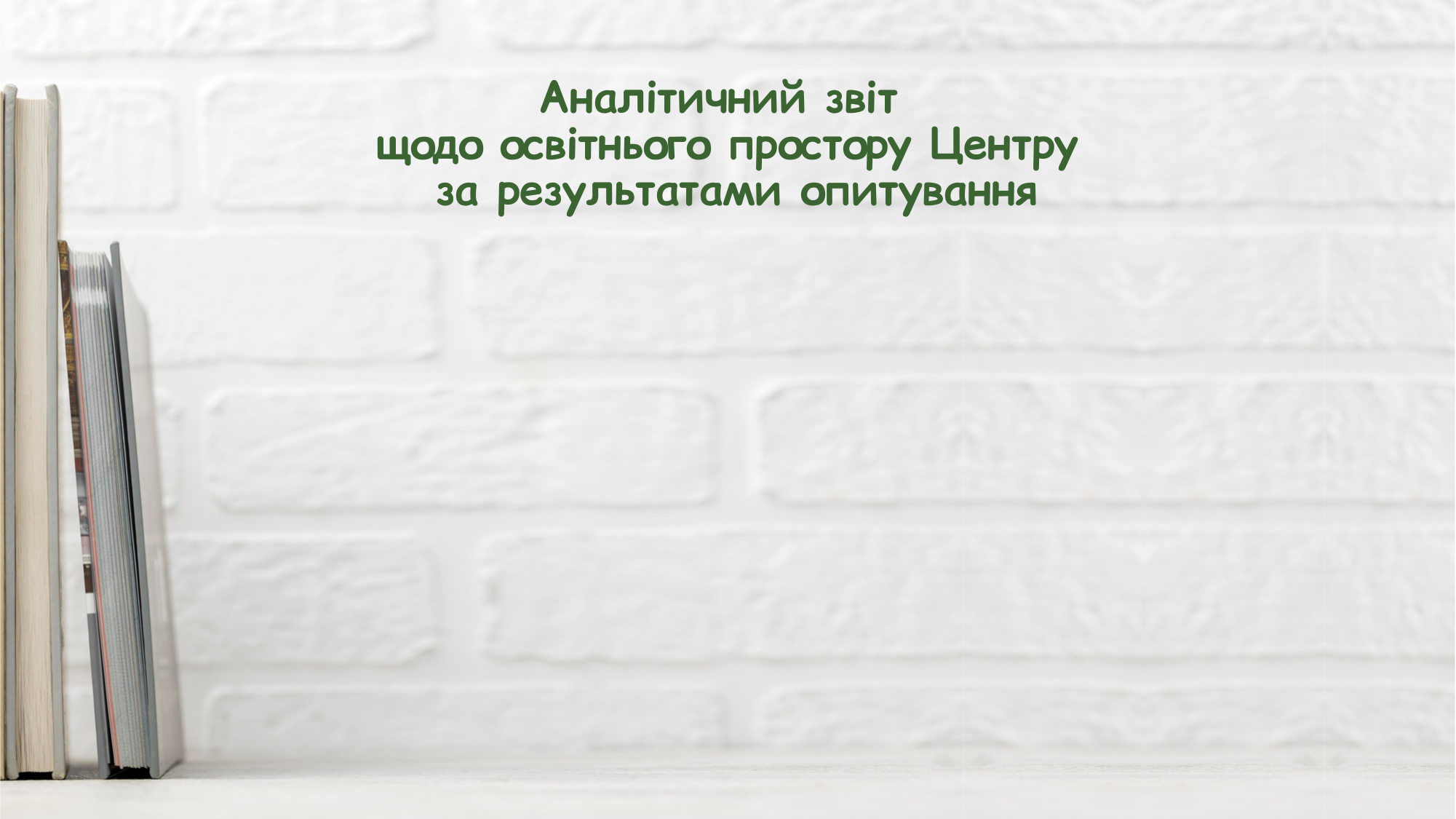

# Аналітичний звіт щодо освітнього простору Центру за результатами опитування

[unsupported chart]